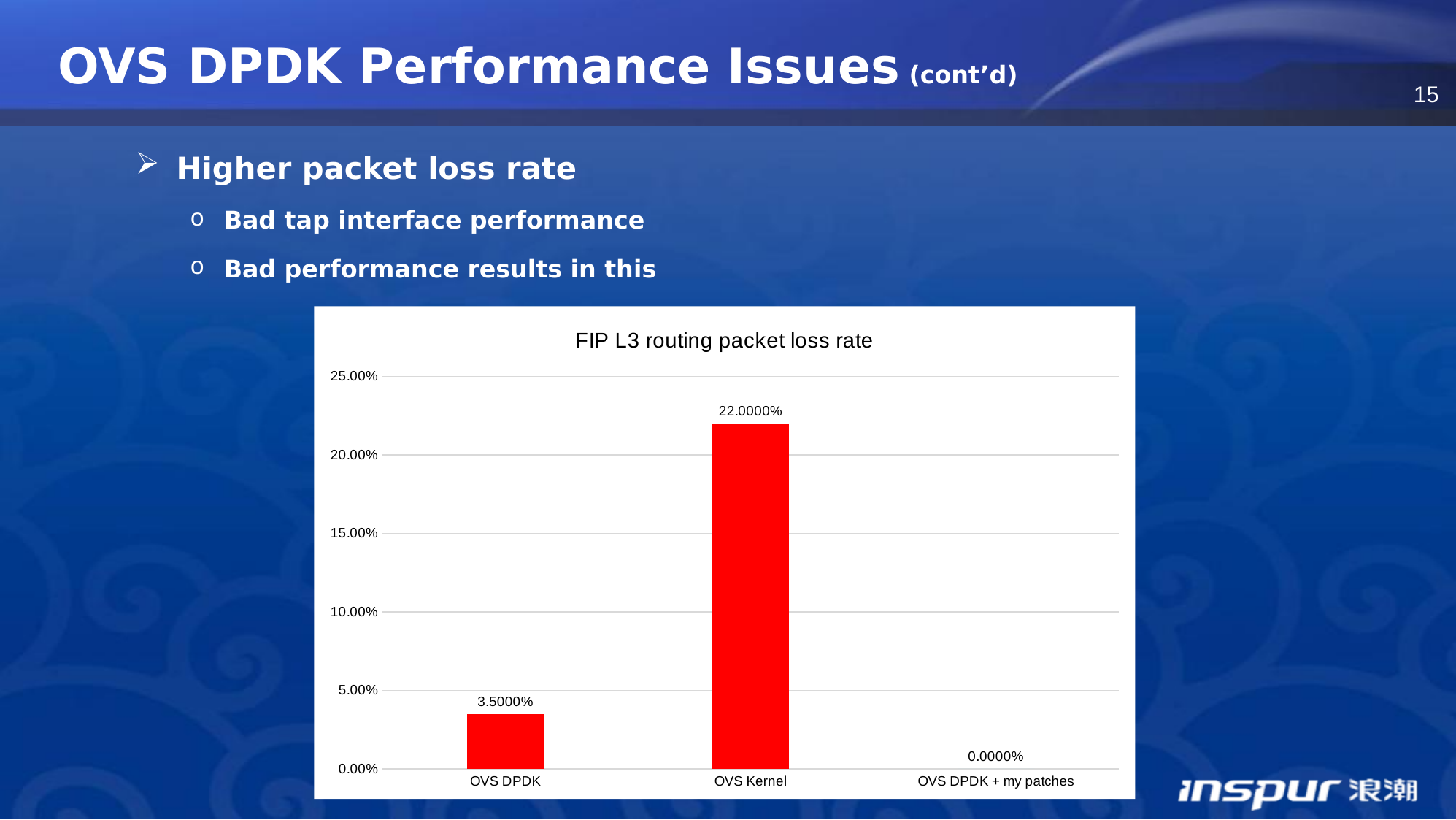

OVS DPDK Performance Issues (cont’d)
Higher packet loss rate
Bad tap interface performance
Bad performance results in this

### Chart:

| Category | FIP L3 routing packet loss rate |
|---|---|
| OVS DPDK | 0.035 |
| OVS Kernel | 0.22 |
| OVS DPDK + my patches | 0.0 |